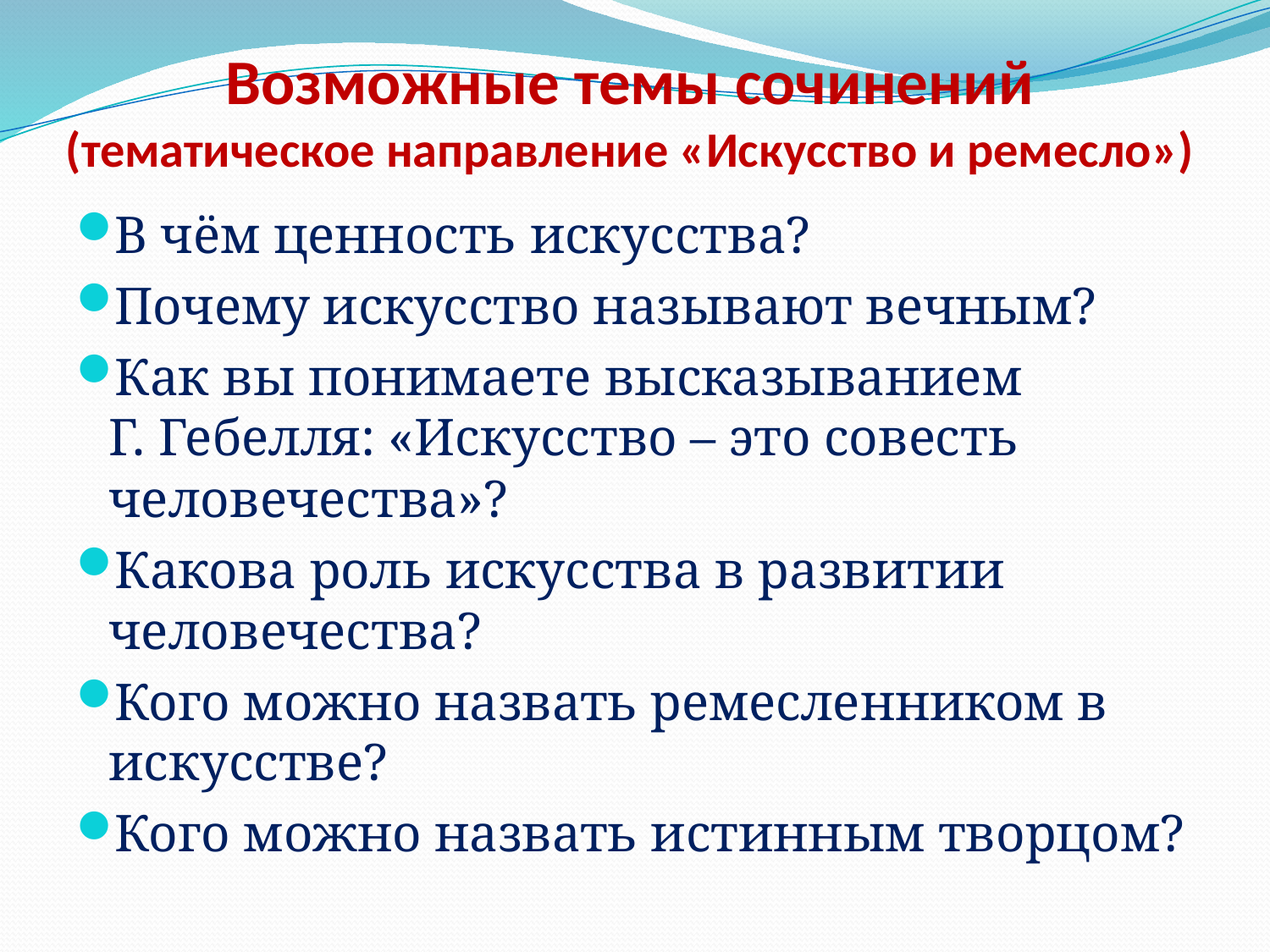

# Возможные темы сочинений (тематическое направление «Искусство и ремесло»)
В чём ценность искусства?
Почему искусство называют вечным?
Как вы понимаете высказыванием              Г. Гебелля: «Искусство – это совесть человечества»?
Какова роль искусства в развитии человечества?
Кого можно назвать ремесленником в искусстве?
Кого можно назвать истинным творцом?